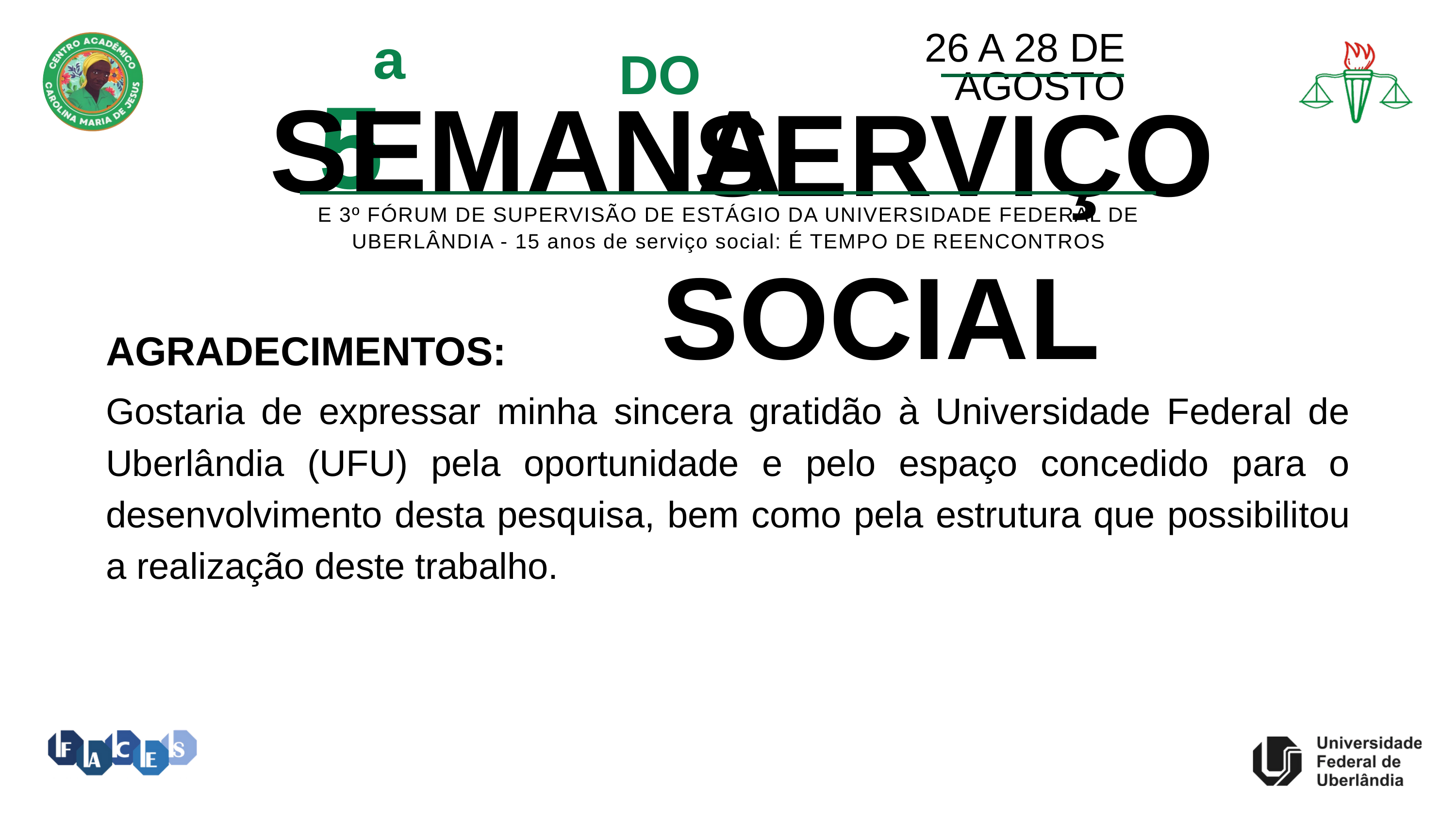

ª

DO

26 A 28 DE AGOSTO

5
 SEMANA
 SERVIÇO SOCIAL

E 3º FÓRUM DE SUPERVISÃO DE ESTÁGIO DA UNIVERSIDADE FEDERAL DE UBERLÂNDIA - 15 anos de serviço social: É TEMPO DE REENCONTROS
AGRADECIMENTOS:
Gostaria de expressar minha sincera gratidão à Universidade Federal de Uberlândia (UFU) pela oportunidade e pelo espaço concedido para o desenvolvimento desta pesquisa, bem como pela estrutura que possibilitou a realização deste trabalho.